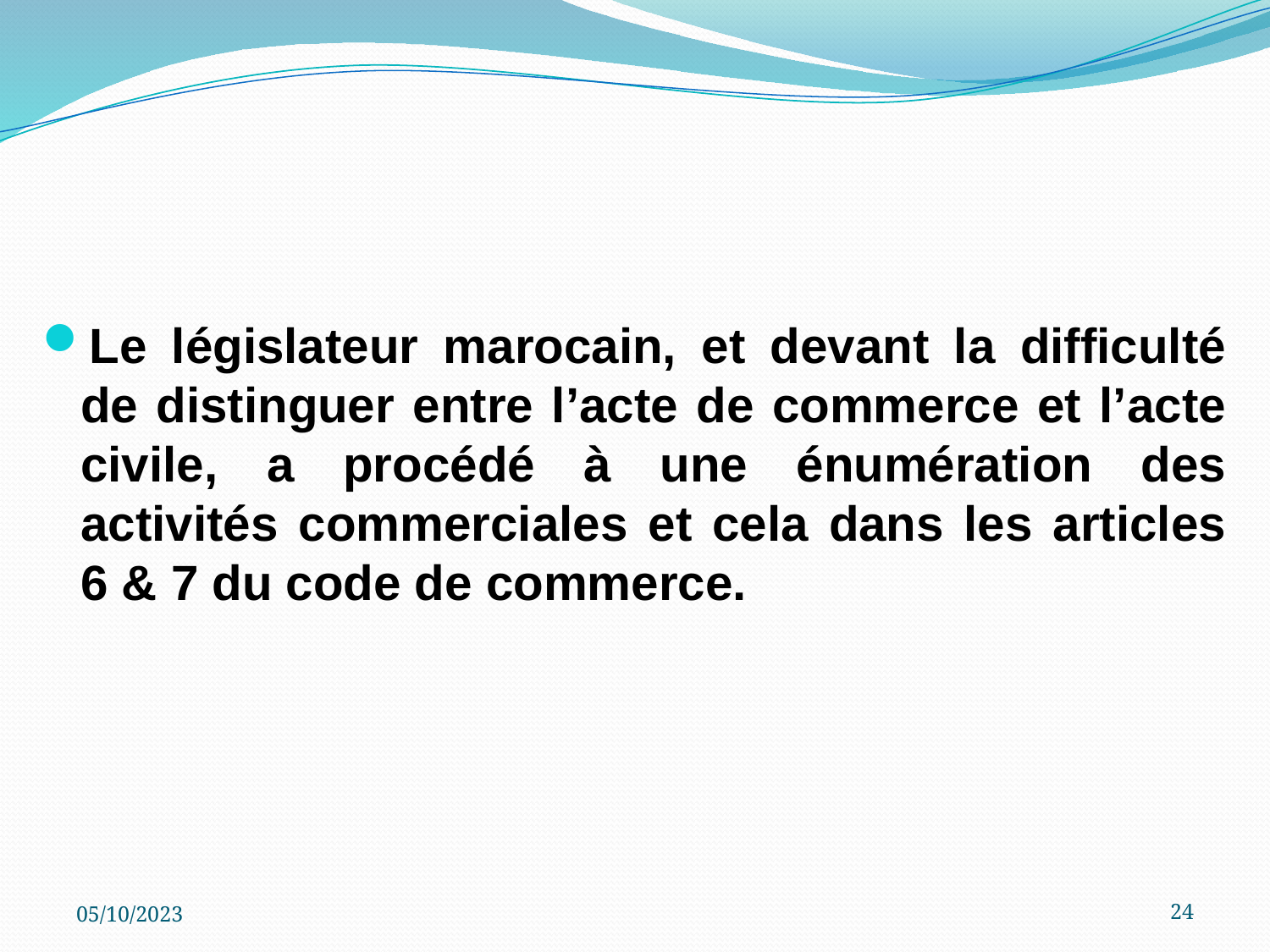

#
Le législateur marocain, et devant la difficulté de distinguer entre l’acte de commerce et l’acte civile, a procédé à une énumération des activités commerciales et cela dans les articles 6 & 7 du code de commerce.
05/10/2023
24